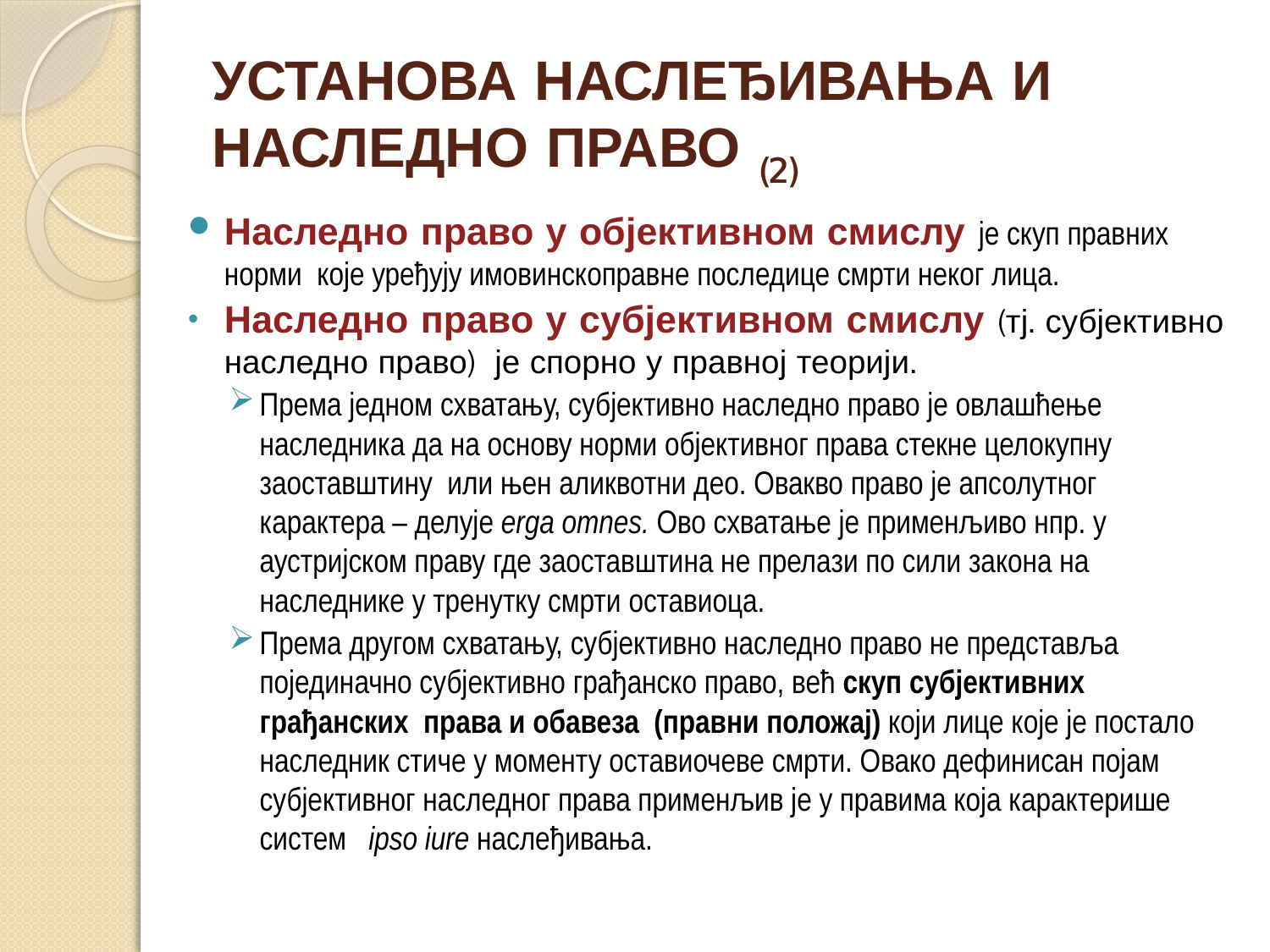

# УСТАНОВА НАСЛЕЂИВАЊА И НАСЛЕДНО ПРАВО (2)
Наследно право у објективном смислу је скуп правних норми  које уређују имовинскоправне последице смрти неког лица.
Наследно право у субјективном смислу (тј. субјективно наследно право)  је спорно у правној теорији.
Према једном схватању, субјективно наследно право је овлашћење наследника да на основу норми објективног права стекне целокупну заоставштину  или њен аликвотни део. Овакво право је апсолутног карактера – делује erga omnes. Ово схватање је применљиво нпр. у аустријском праву где заоставштина не прелази по сили закона на наследнике у тренутку смрти оставиоца.
Према другом схватању, субјективно наследно право не представља појединачно субјективно грађанско право, већ скуп субјективних грађанских  права и обавеза  (правни положај) који лице које је постало наследник стиче у моменту оставиочеве смрти. Овако дефинисан појам субјективног наследног права применљив је у правима која карактерише систем   ipso iure наслеђивања.